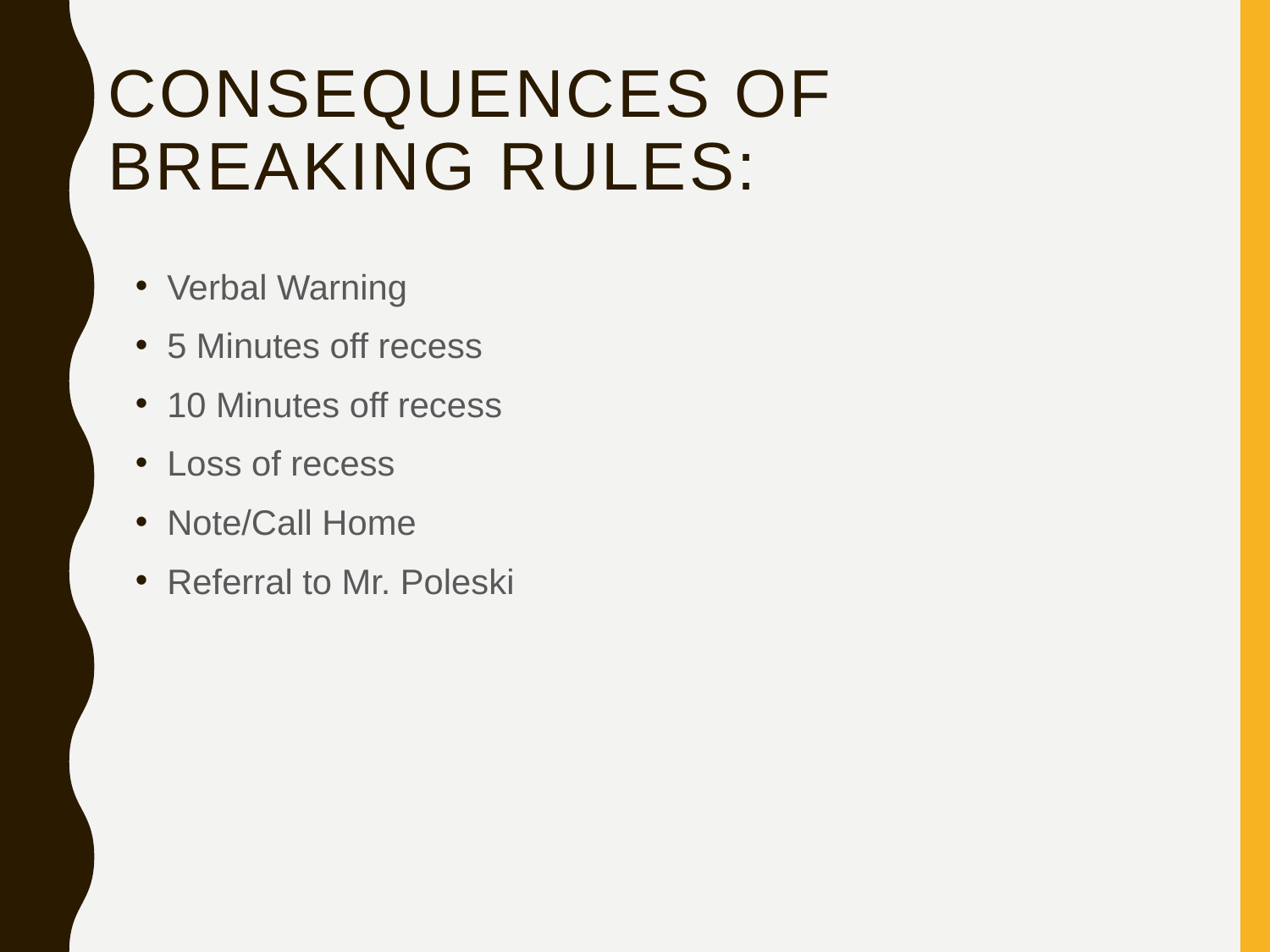

# Consequences of Breaking Rules:
Verbal Warning
5 Minutes off recess
10 Minutes off recess
Loss of recess
Note/Call Home
Referral to Mr. Poleski